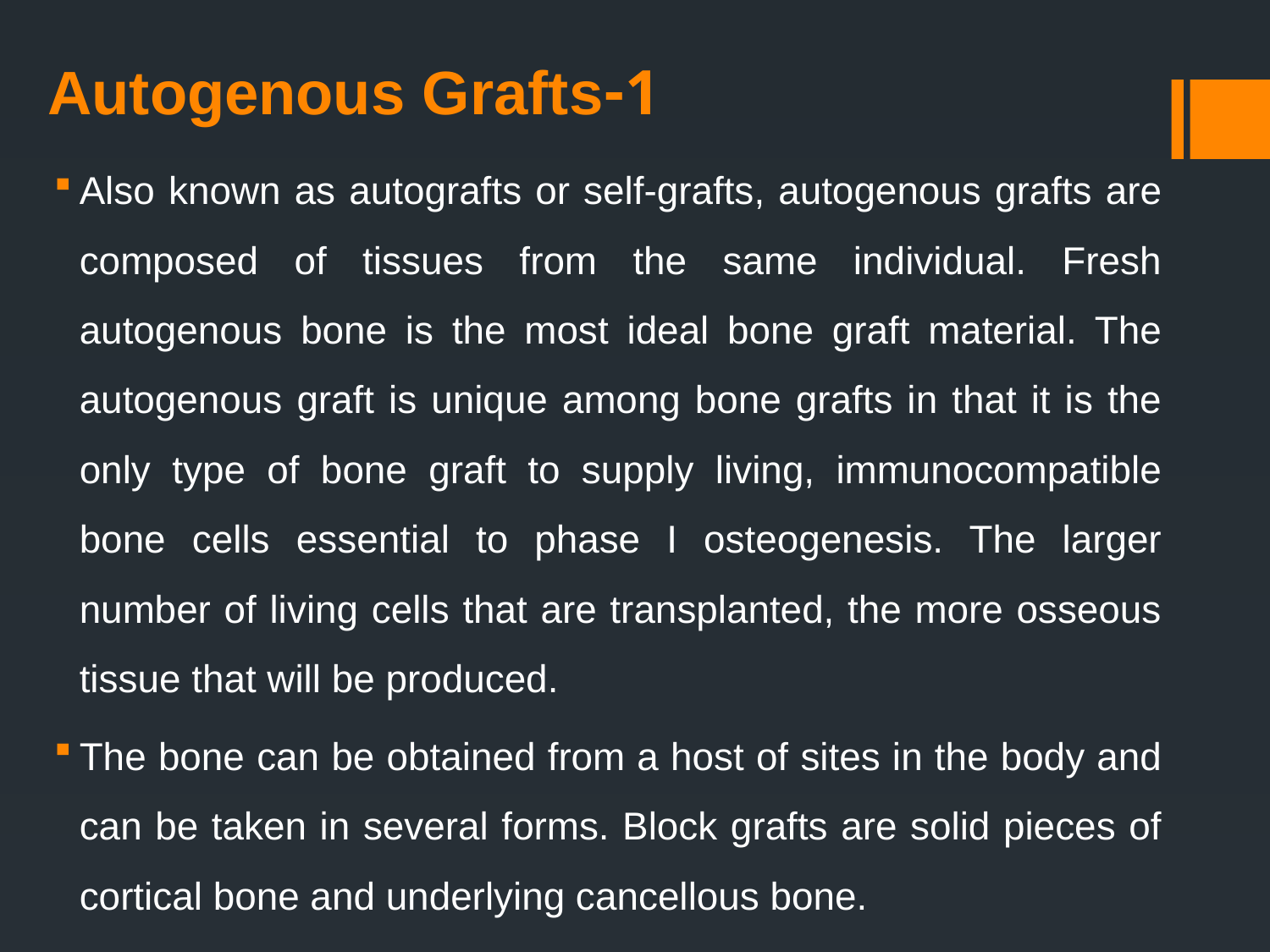

# 1-Autogenous Grafts
Also known as autografts or self-grafts, autogenous grafts are composed of tissues from the same individual. Fresh autogenous bone is the most ideal bone graft material. The autogenous graft is unique among bone grafts in that it is the only type of bone graft to supply living, immunocompatible bone cells essential to phase I osteogenesis. The larger number of living cells that are transplanted, the more osseous tissue that will be produced.
The bone can be obtained from a host of sites in the body and can be taken in several forms. Block grafts are solid pieces of cortical bone and underlying cancellous bone.